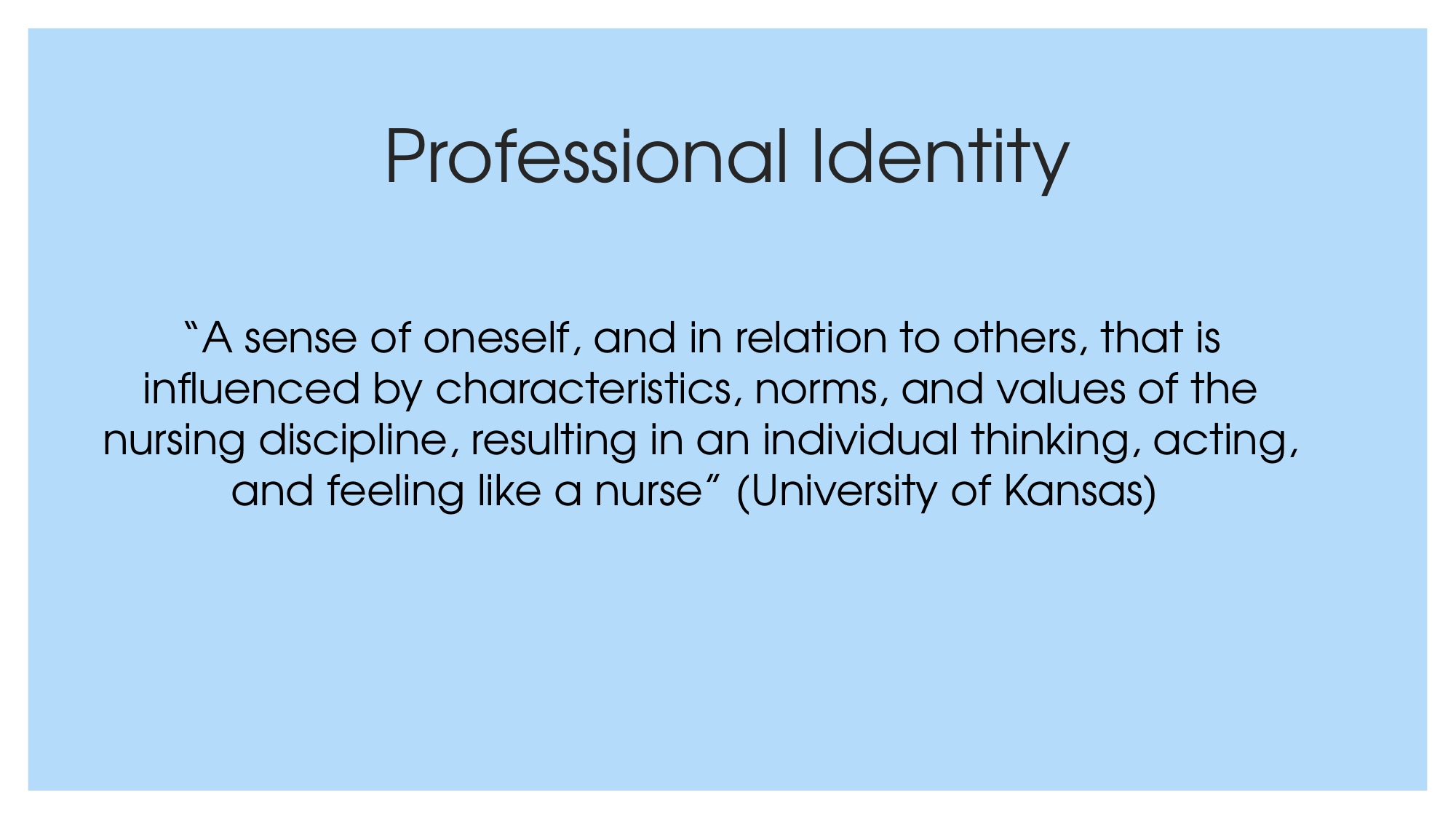

# Professional Identity

“A sense of oneself, and in relation to others, that is influenced by characteristics, norms, and values of the nursing discipline, resulting in an individual thinking, acting, and feeling like a nurse” (University of Kansas)